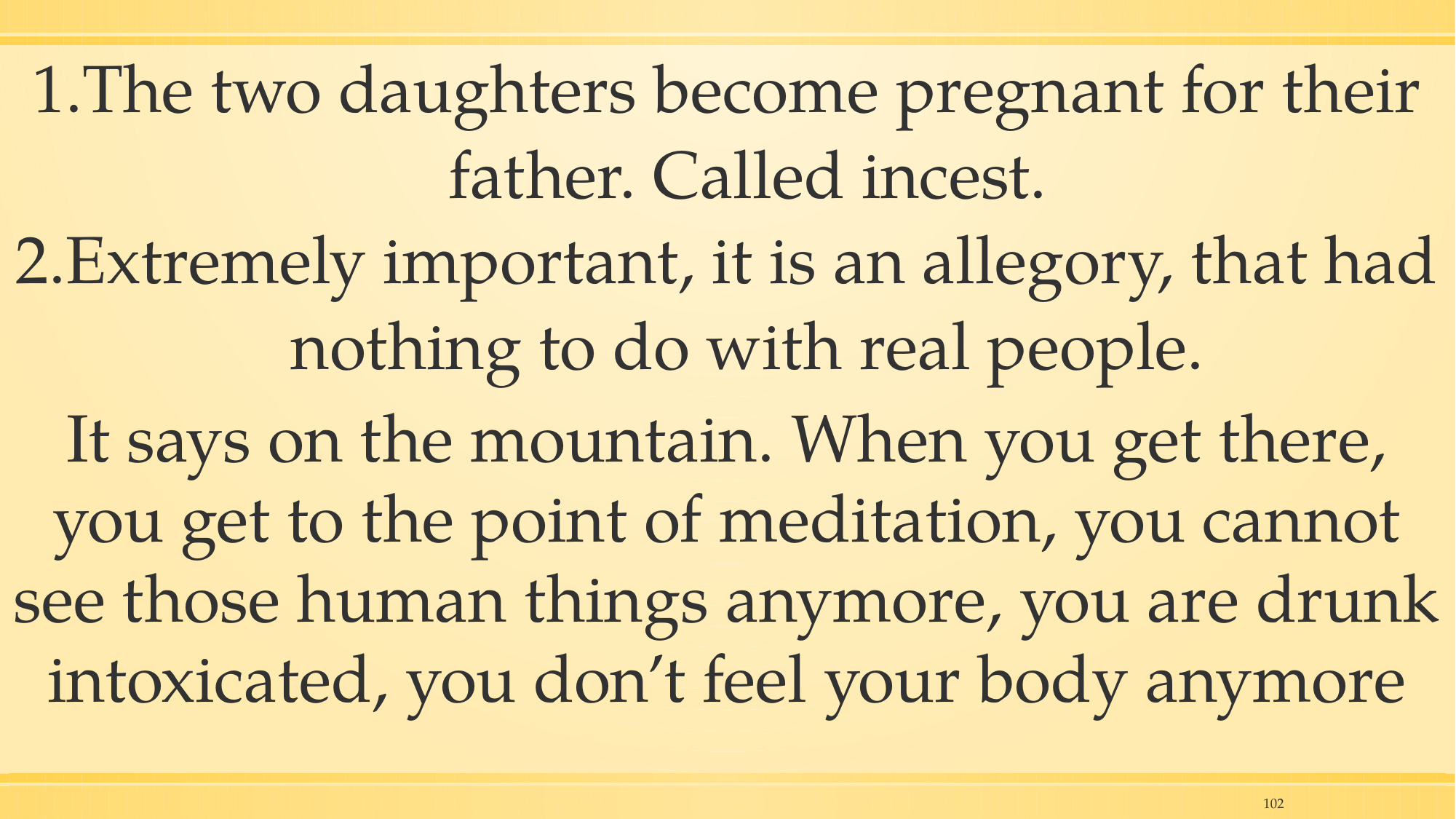

The two daughters become pregnant for their father. Called incest.
Extremely important, it is an allegory, that had nothing to do with real people.
It says on the mountain. When you get there, you get to the point of meditation, you cannot see those human things anymore, you are drunk intoxicated, you don’t feel your body anymore
102